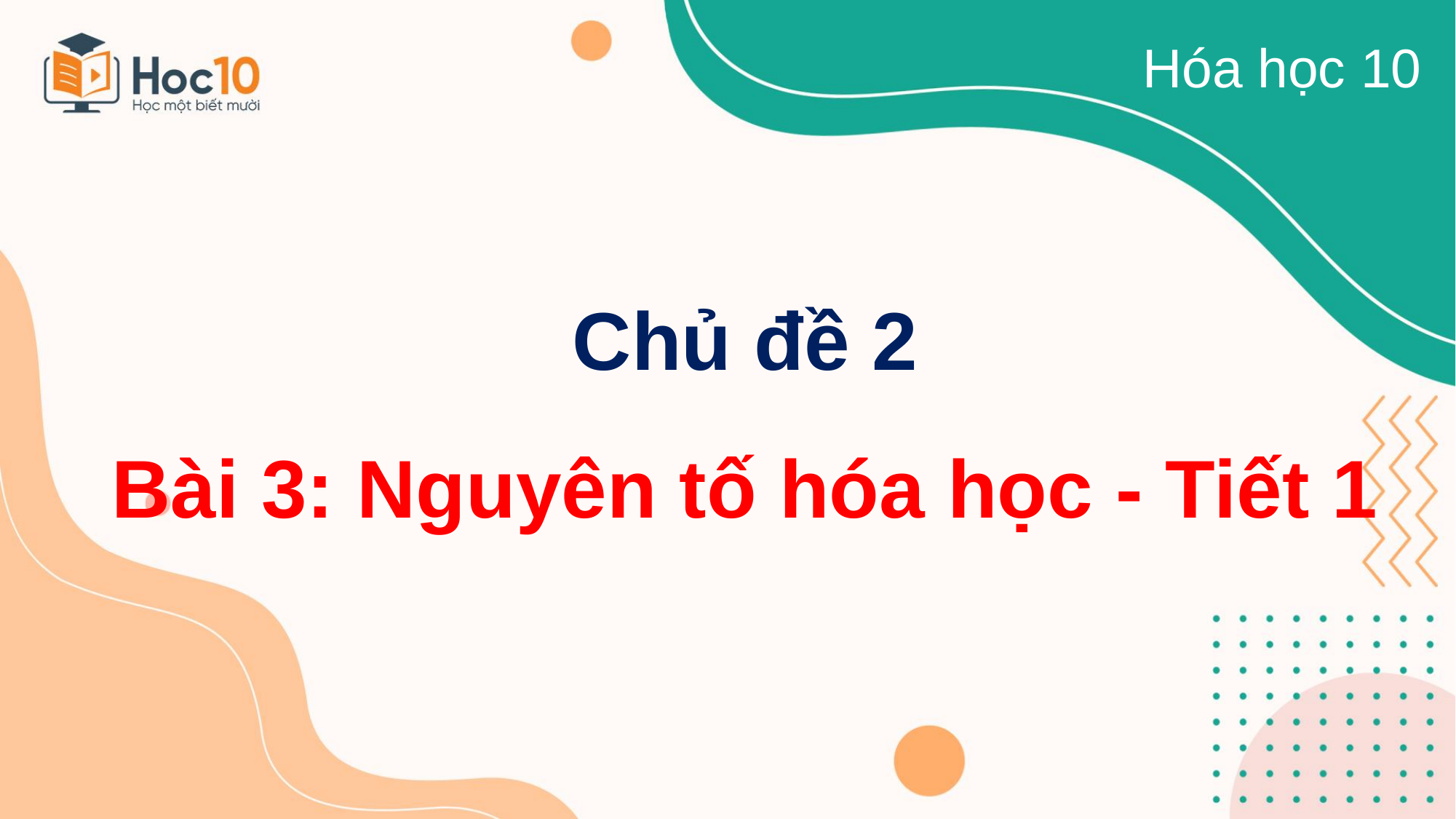

Hóa học 10
Chủ đề 2
Bài 3: Nguyên tố hóa học - Tiết 1